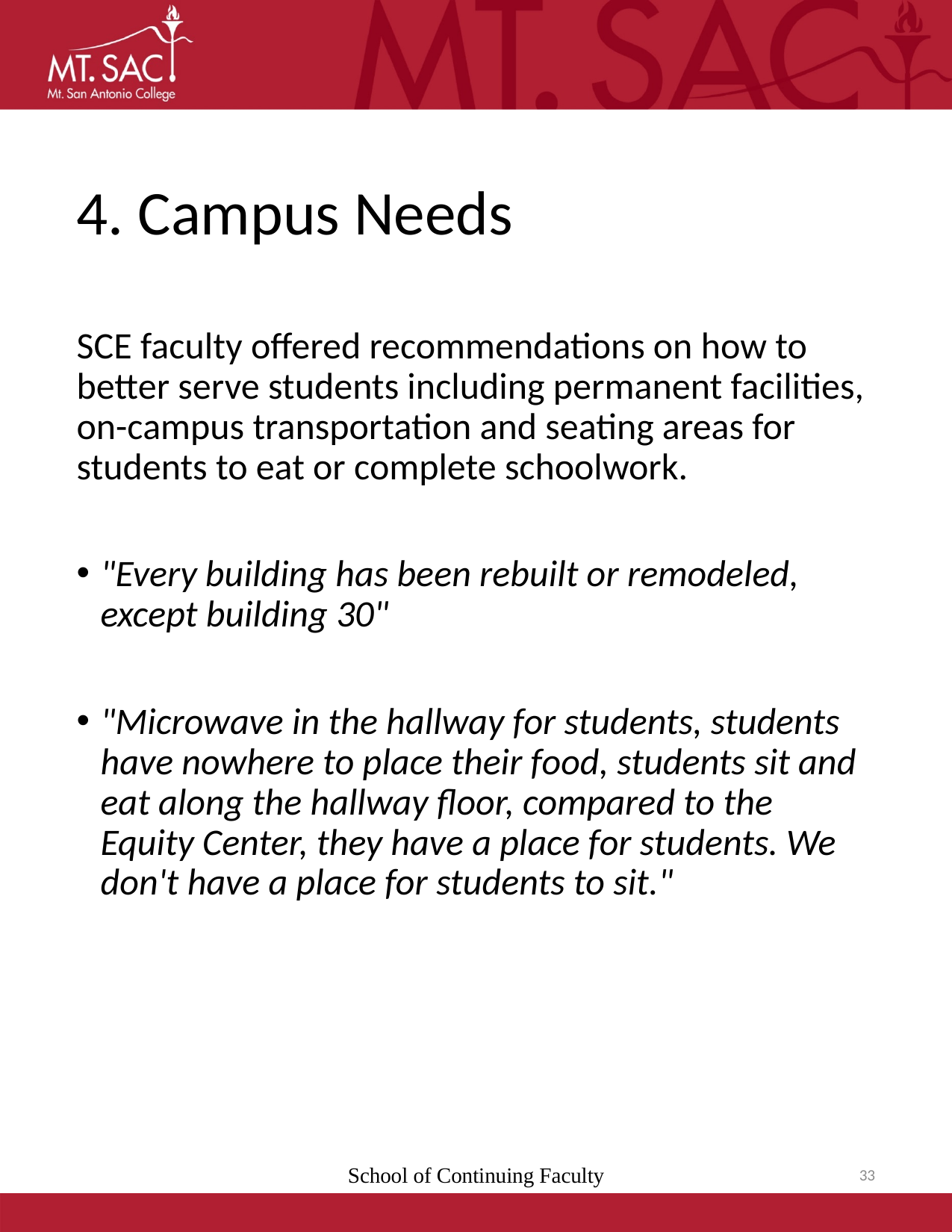

# 4. Campus Needs
SCE faculty offered recommendations on how to better serve students including permanent facilities, on-campus transportation and seating areas for students to eat or complete schoolwork.

"Every building has been rebuilt or remodeled, except building 30"

"Microwave in the hallway for students, students have nowhere to place their food, students sit and eat along the hallway floor, compared to the Equity Center, they have a place for students. We don't have a place for students to sit."
School of Continuing Faculty
33